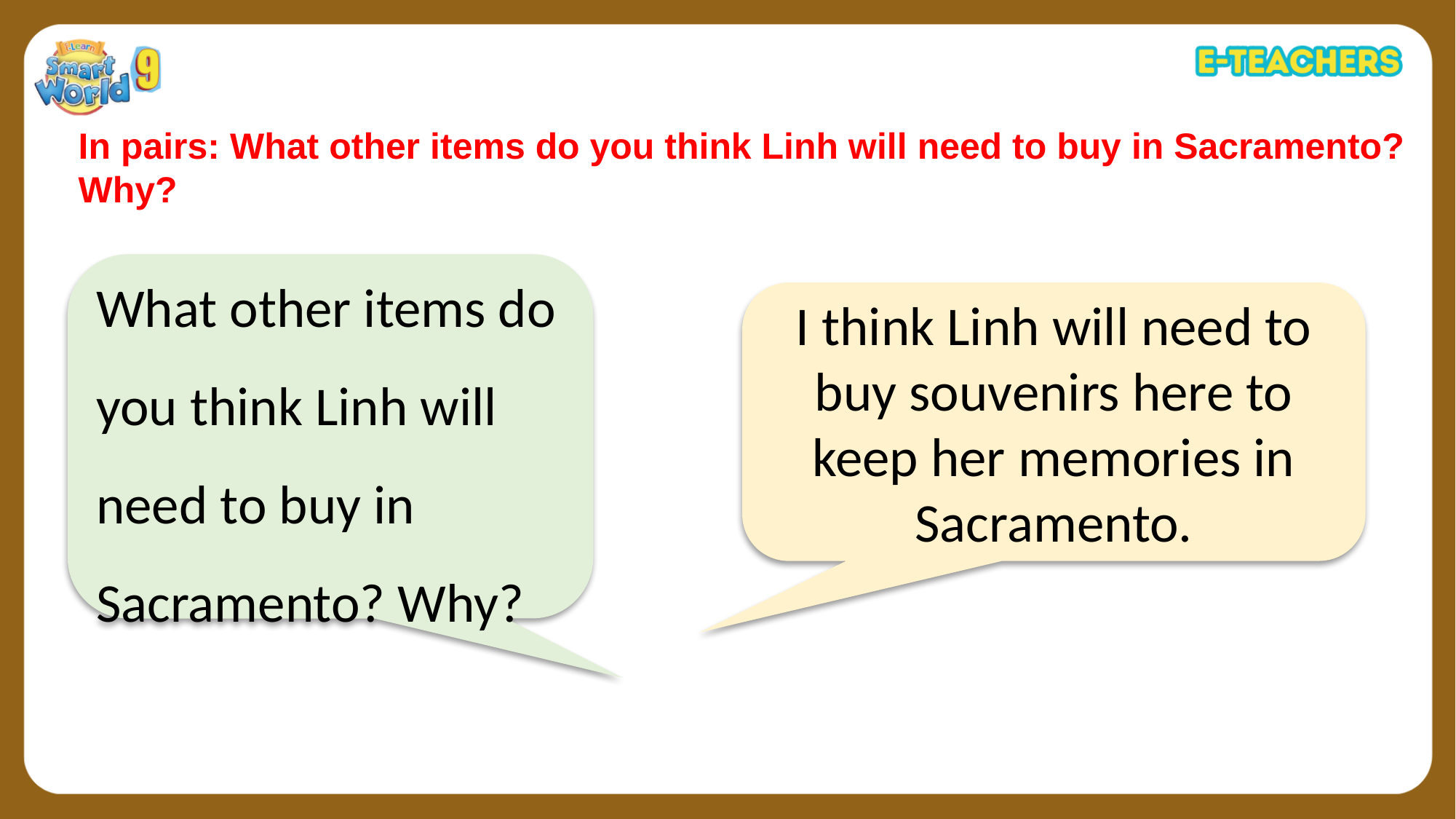

In pairs: What other items do you think Linh will need to buy in Sacramento? Why?
What other items do you think Linh will need to buy in Sacramento? Why?
I think Linh will need to buy souvenirs here to keep her memories in Sacramento.